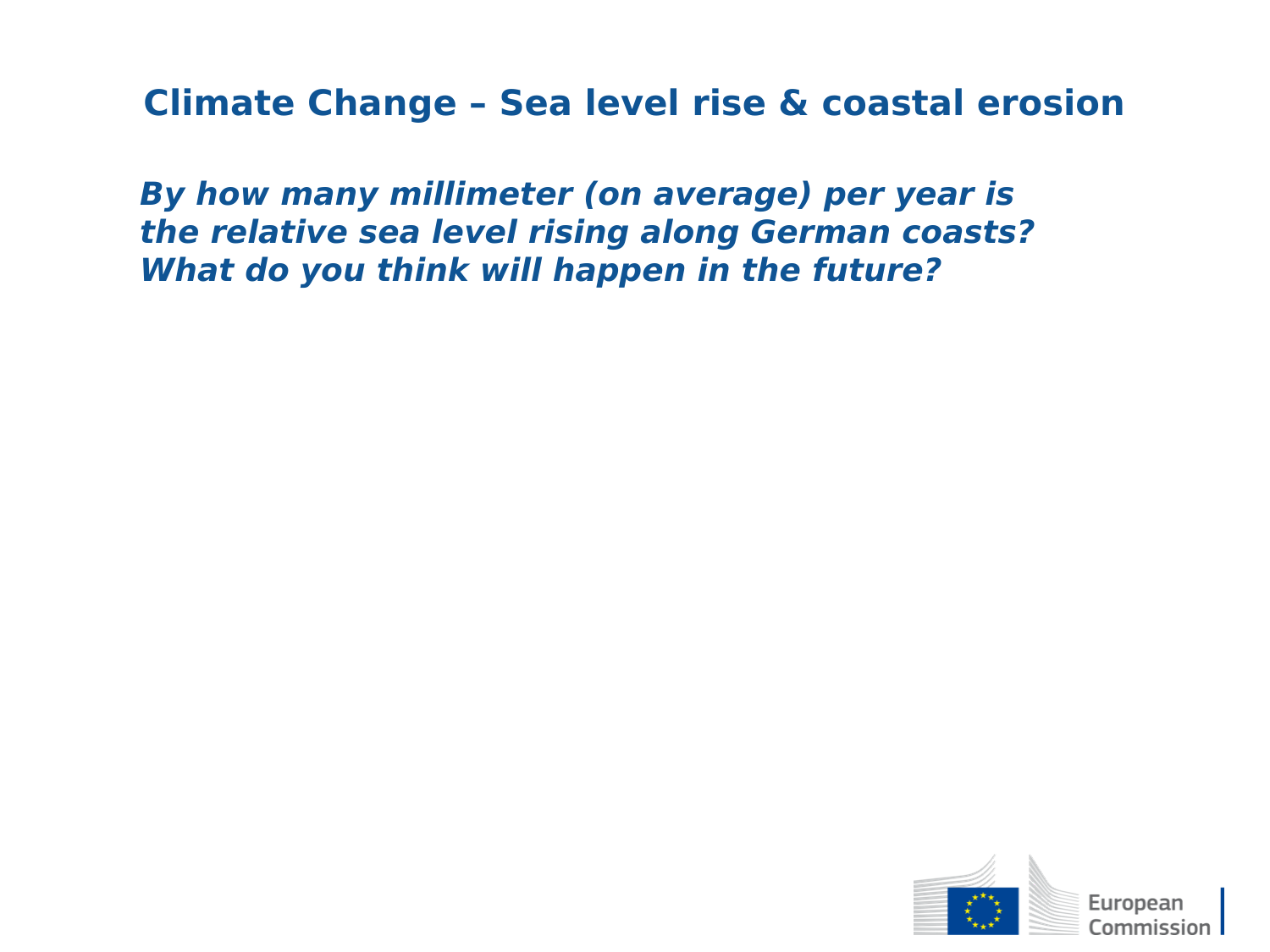

# Climate Change – Sea level rise & coastal erosion

By how many millimeter (on average) per year is the relative sea level rising along German coasts? What do you think will happen in the future?